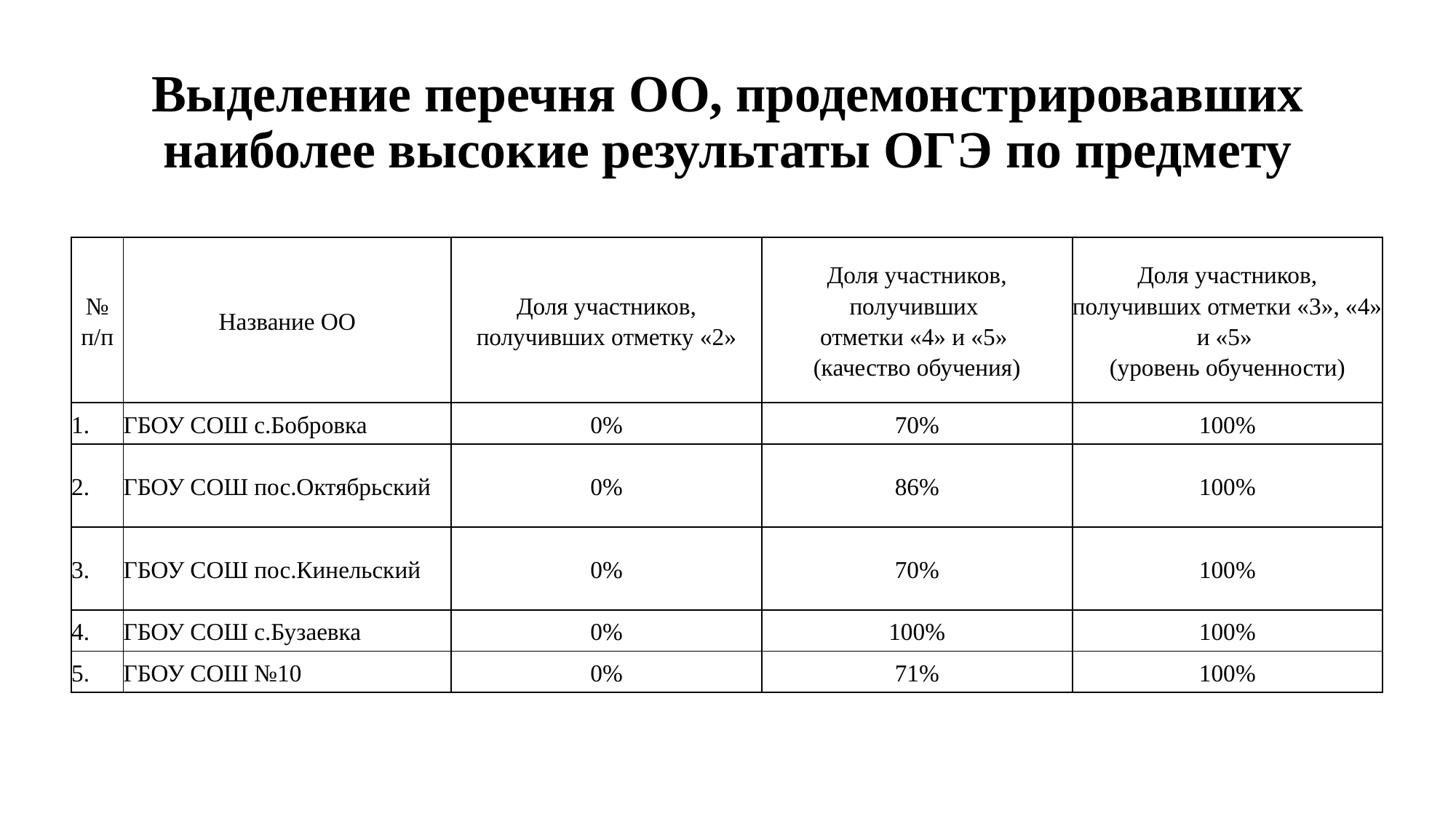

# Выделение перечня ОО, продемонстрировавших наиболее высокие результаты ОГЭ по предмету

| № п/п | Название ОО | Доля участников, получивших отметку «2» | Доля участников, получивших отметки «4» и «5» (качество обучения) | Доля участников, получивших отметки «3», «4» и «5» (уровень обученности) |
| --- | --- | --- | --- | --- |
| 1. | ГБОУ СОШ с.Бобровка | 0% | 70% | 100% |
| 2. | ГБОУ СОШ пос.Октябрьский | 0% | 86% | 100% |
| 3. | ГБОУ СОШ пос.Кинельский | 0% | 70% | 100% |
| 4. | ГБОУ СОШ с.Бузаевка | 0% | 100% | 100% |
| 5. | ГБОУ СОШ №10 | 0% | 71% | 100% |